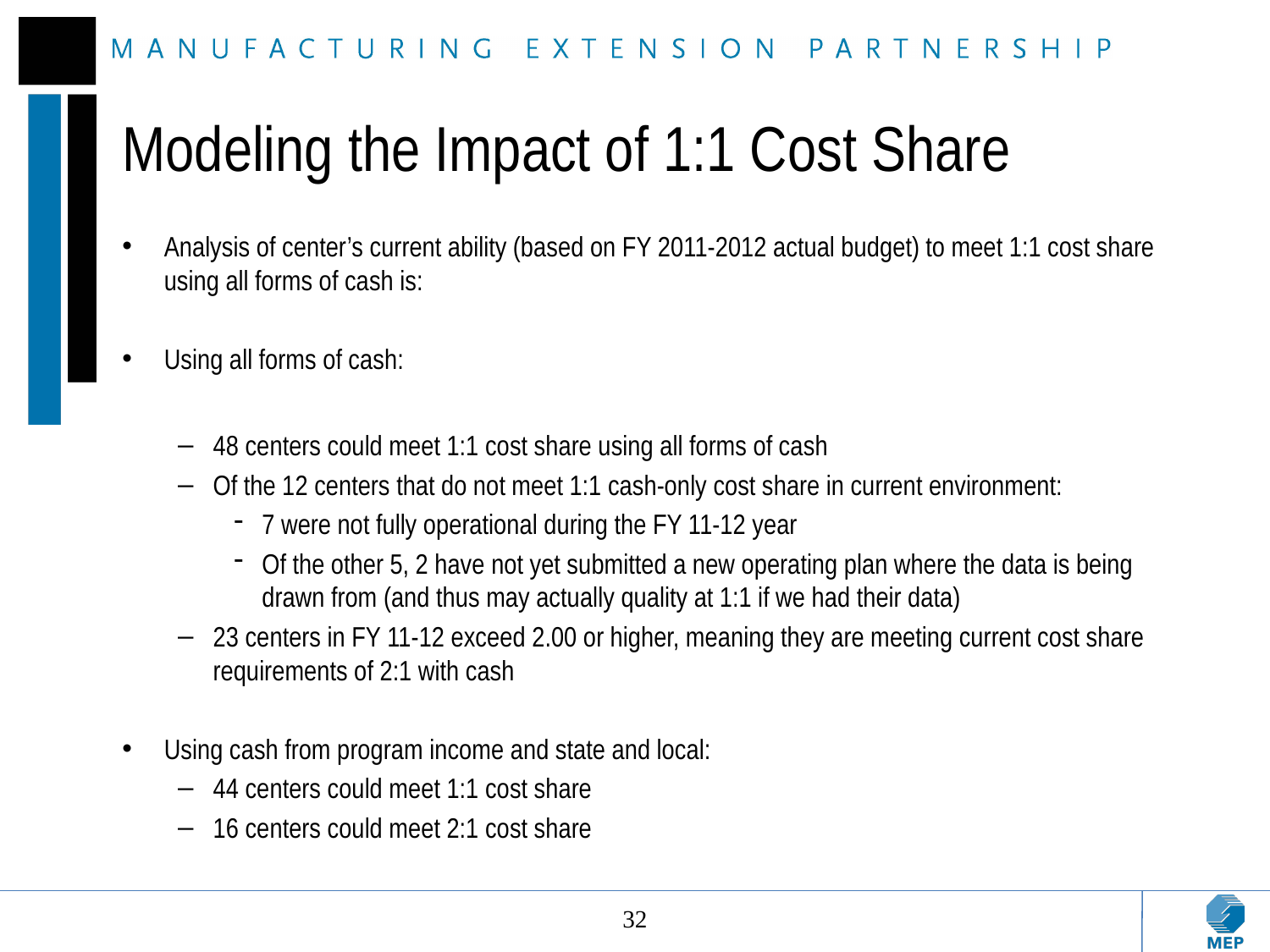

# Modeling the Impact of 1:1 Cost Share
Analysis of center’s current ability (based on FY 2011-2012 actual budget) to meet 1:1 cost share using all forms of cash is:

Using all forms of cash:

48 centers could meet 1:1 cost share using all forms of cash
Of the 12 centers that do not meet 1:1 cash-only cost share in current environment:
7 were not fully operational during the FY 11-12 year
Of the other 5, 2 have not yet submitted a new operating plan where the data is being drawn from (and thus may actually quality at 1:1 if we had their data)
23 centers in FY 11-12 exceed 2.00 or higher, meaning they are meeting current cost share requirements of 2:1 with cash

Using cash from program income and state and local:
44 centers could meet 1:1 cost share
16 centers could meet 2:1 cost share

32